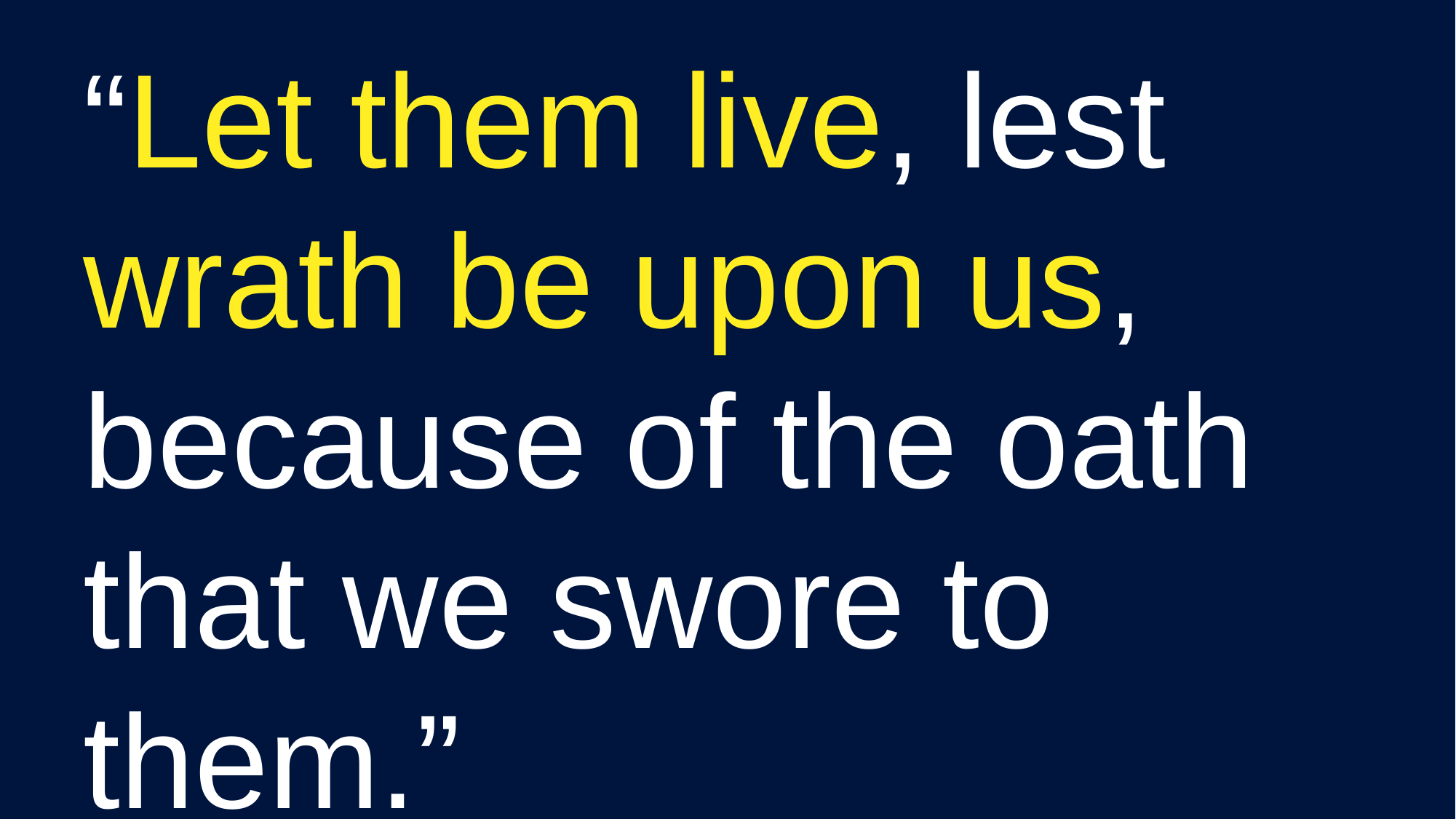

“Let them live, lest wrath be upon us, because of the oath that we swore to them.”
(Joshua 9:20, ESV)